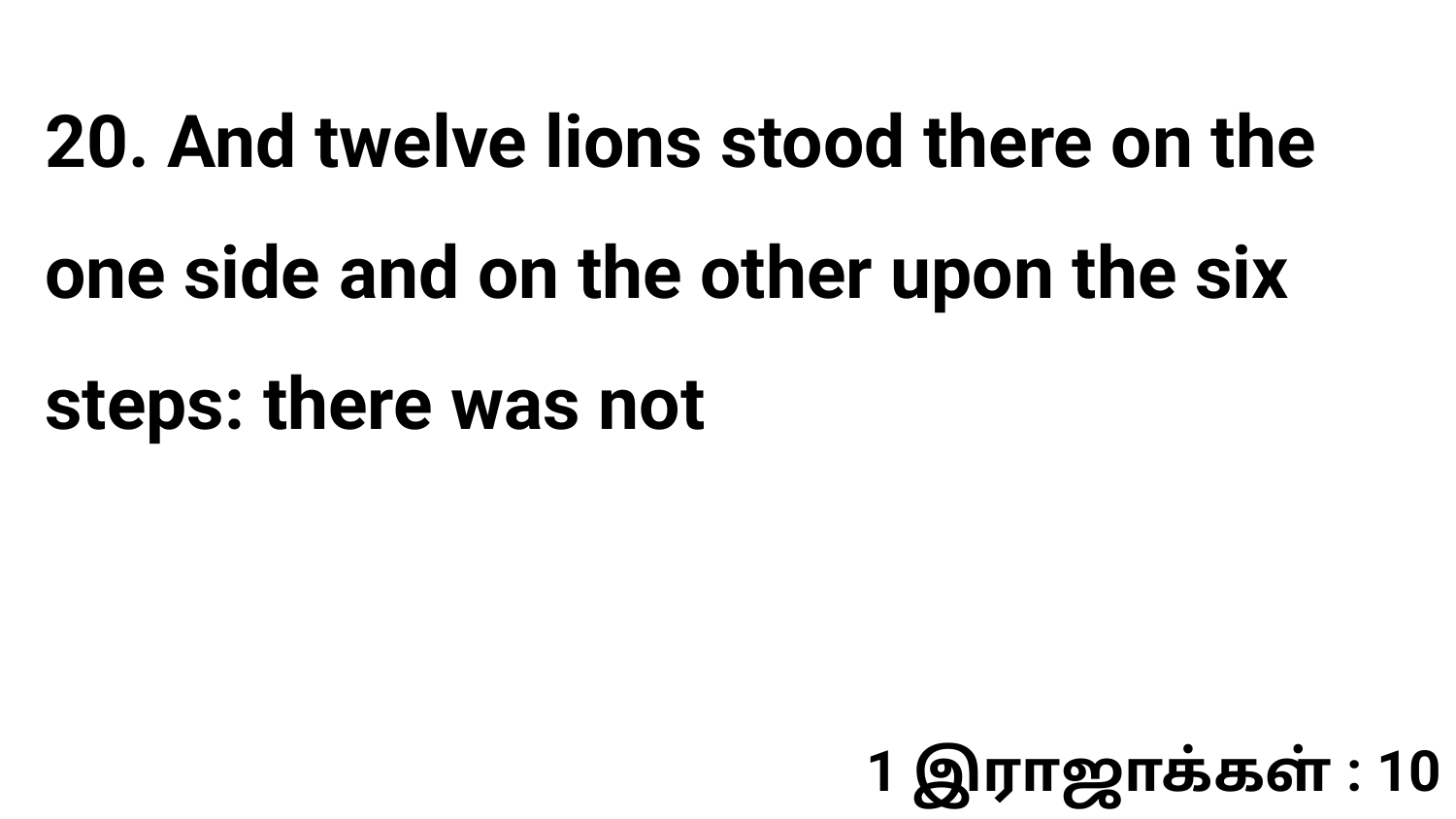

20. And twelve lions stood there on the one side and on the other upon the six steps: there was not
1 இராஜாக்கள் : 10